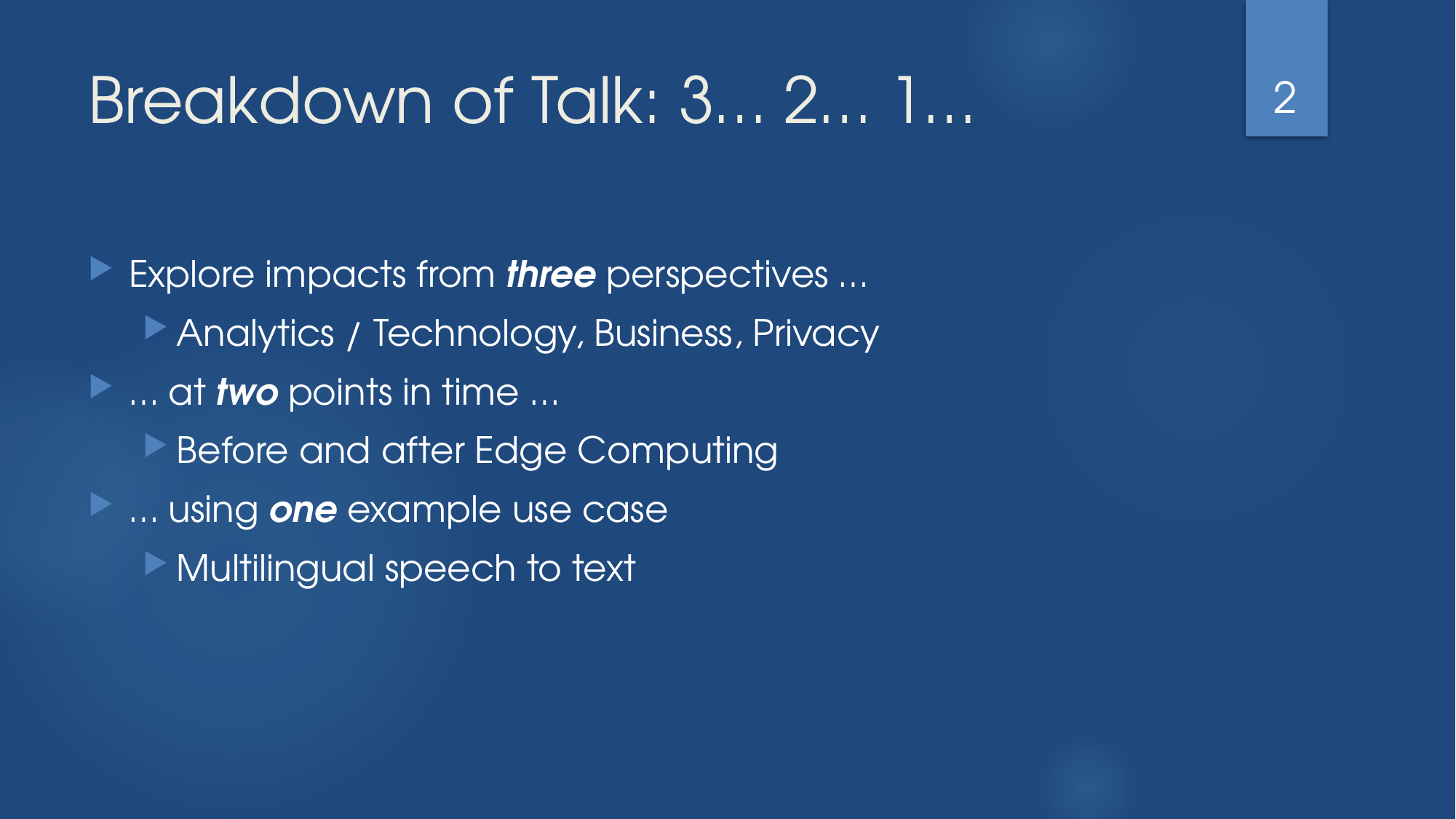

2
# Breakdown of Talk: 3… 2… 1…
Explore impacts from three perspectives …
Analytics / Technology, Business, Privacy
… at two points in time …
Before and after Edge Computing
… using one example use case
Multilingual speech to text